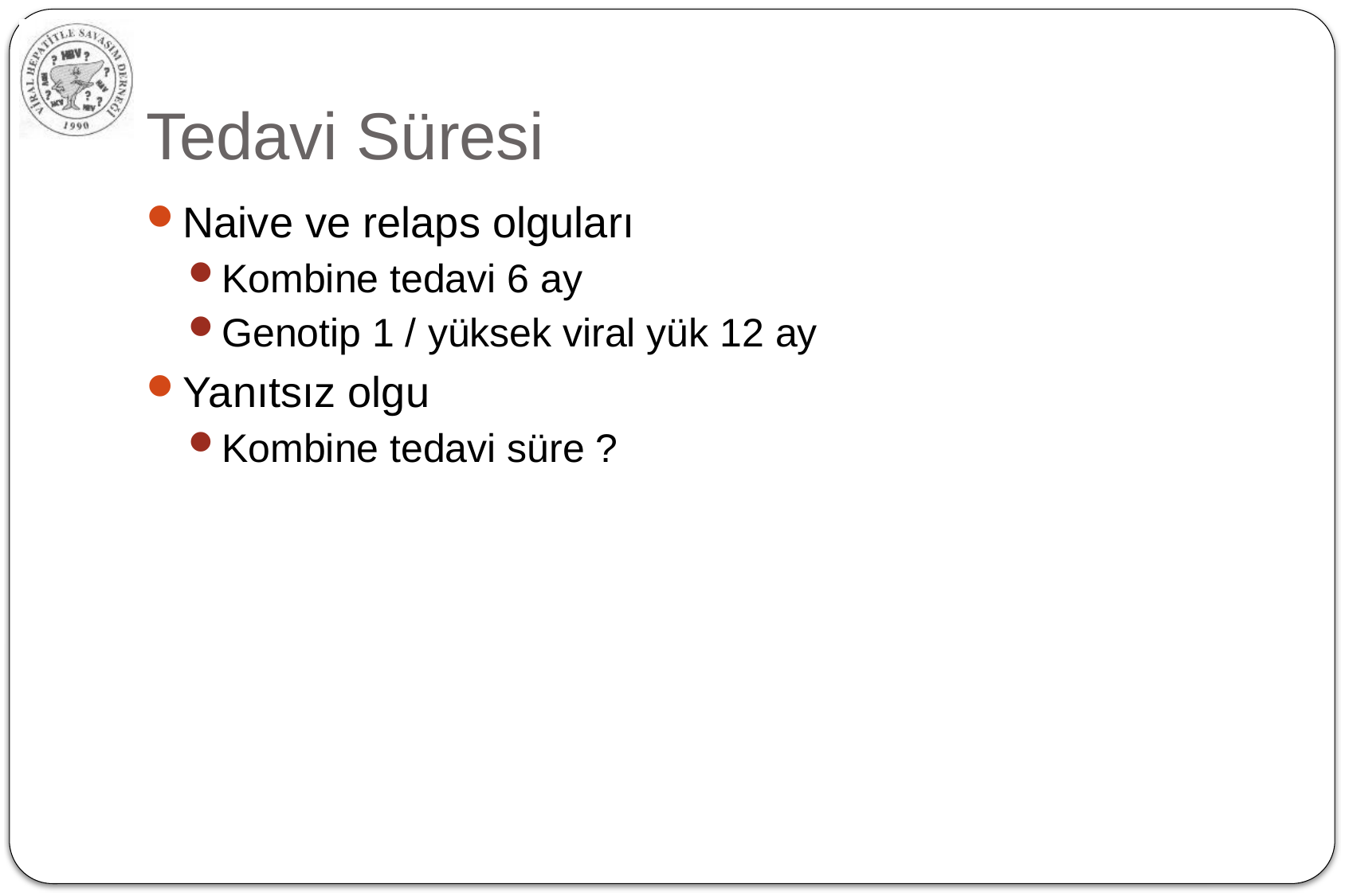

# Tedavi Süresi
Naive ve relaps olguları
Kombine tedavi 6 ay
Genotip 1 / yüksek viral yük 12 ay
Yanıtsız olgu
Kombine tedavi süre ?